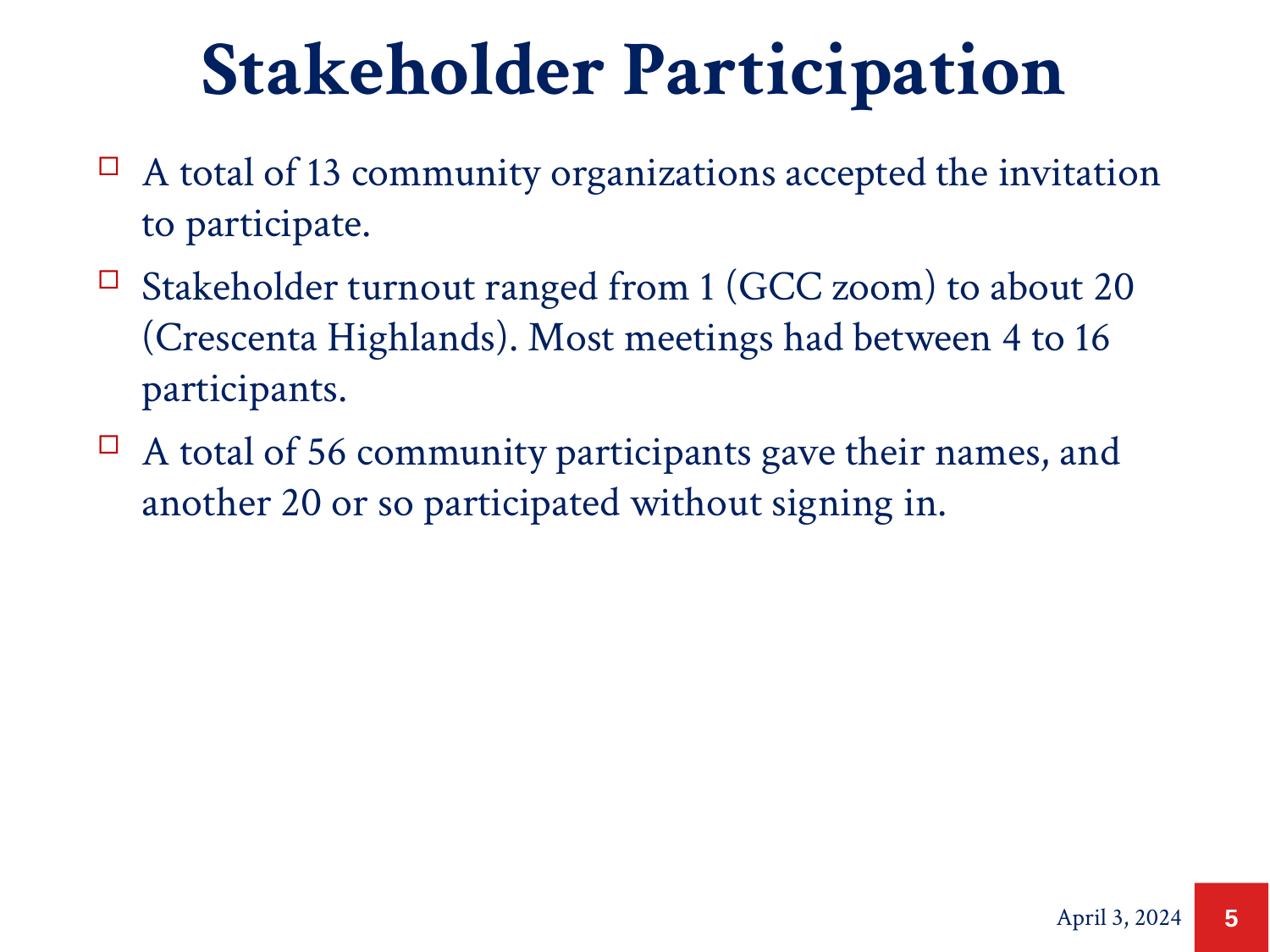

# Stakeholder Participation
A total of 13 community organizations accepted the invitation to participate.
Stakeholder turnout ranged from 1 (GCC zoom) to about 20 (Crescenta Highlands). Most meetings had between 4 to 16 participants.
A total of 56 community participants gave their names, and another 20 or so participated without signing in.
April 3, 2024